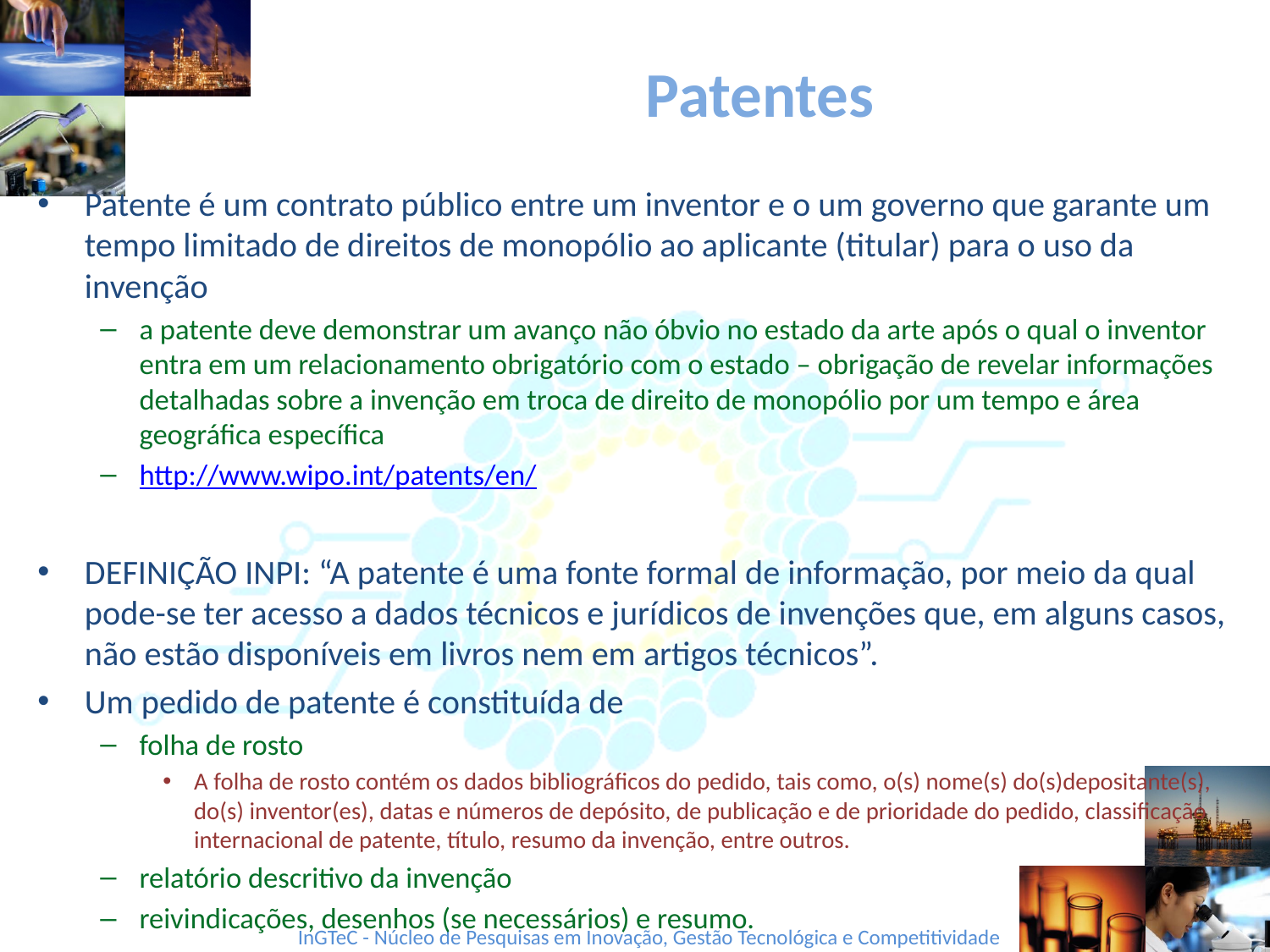

# Patentes
Patente é um contrato público entre um inventor e o um governo que garante um tempo limitado de direitos de monopólio ao aplicante (titular) para o uso da invenção
a patente deve demonstrar um avanço não óbvio no estado da arte após o qual o inventor entra em um relacionamento obrigatório com o estado – obrigação de revelar informações detalhadas sobre a invenção em troca de direito de monopólio por um tempo e área geográfica específica
http://www.wipo.int/patents/en/

DEFINIÇÃO INPI: “A patente é uma fonte formal de informação, por meio da qual pode-se ter acesso a dados técnicos e jurídicos de invenções que, em alguns casos, não estão disponíveis em livros nem em artigos técnicos”.
Um pedido de patente é constituída de
folha de rosto
A folha de rosto contém os dados bibliográficos do pedido, tais como, o(s) nome(s) do(s)depositante(s), do(s) inventor(es), datas e números de depósito, de publicação e de prioridade do pedido, classificação internacional de patente, título, resumo da invenção, entre outros.
relatório descritivo da invenção
reivindicações, desenhos (se necessários) e resumo.